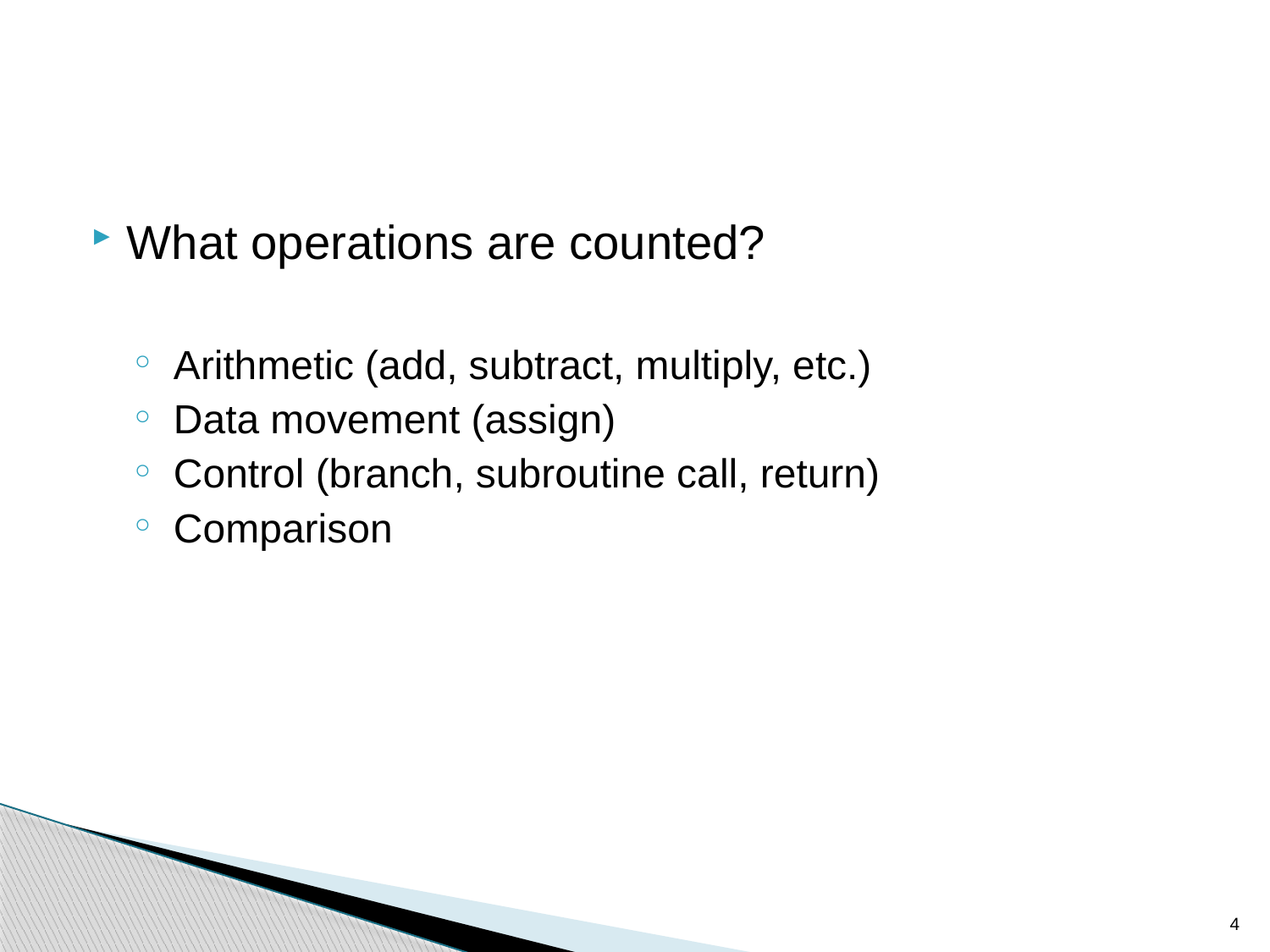

What operations are counted?

 Arithmetic (add, subtract, multiply, etc.)
 Data movement (assign)
 Control (branch, subroutine call, return)
 Comparison
4